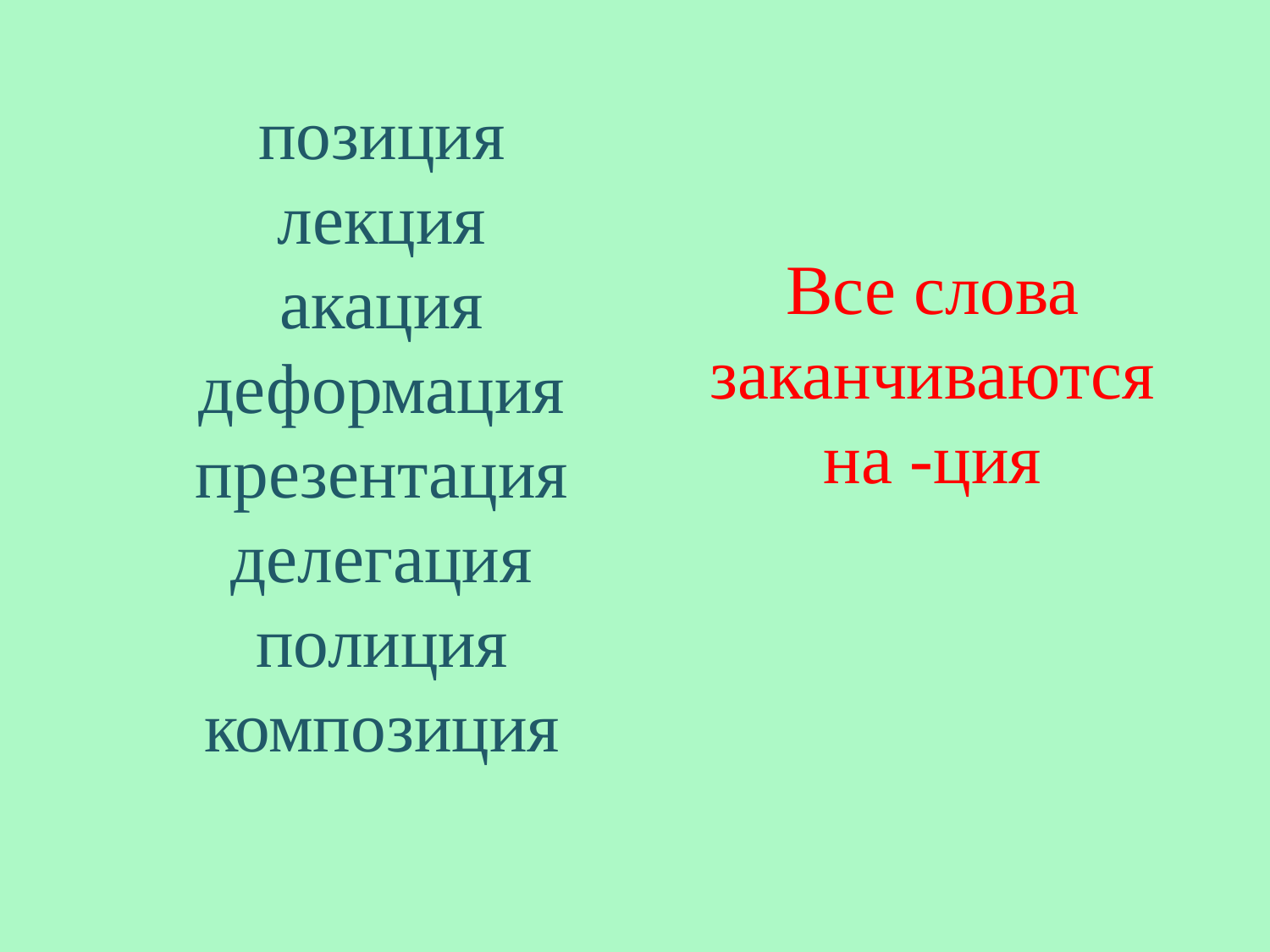

позиция
лекция
акация
деформация
презентация
делегация
полиция
композиция
Все слова заканчиваются на -ция